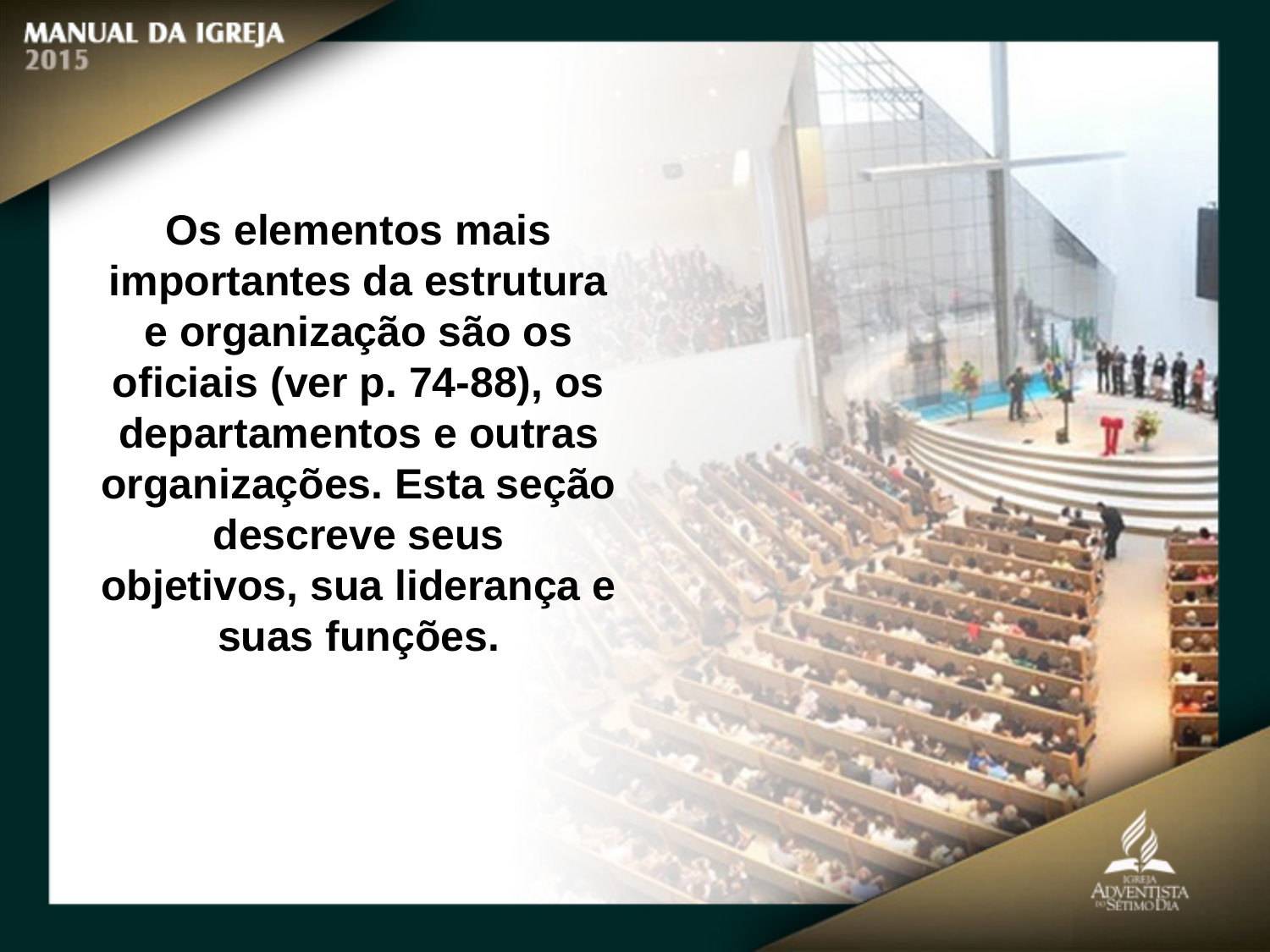

Os elementos mais importantes da estrutura e organização são os oficiais (ver p. 74-88), os departamentos e outras organizações. Esta seção descreve seus
objetivos, sua liderança e suas funções.